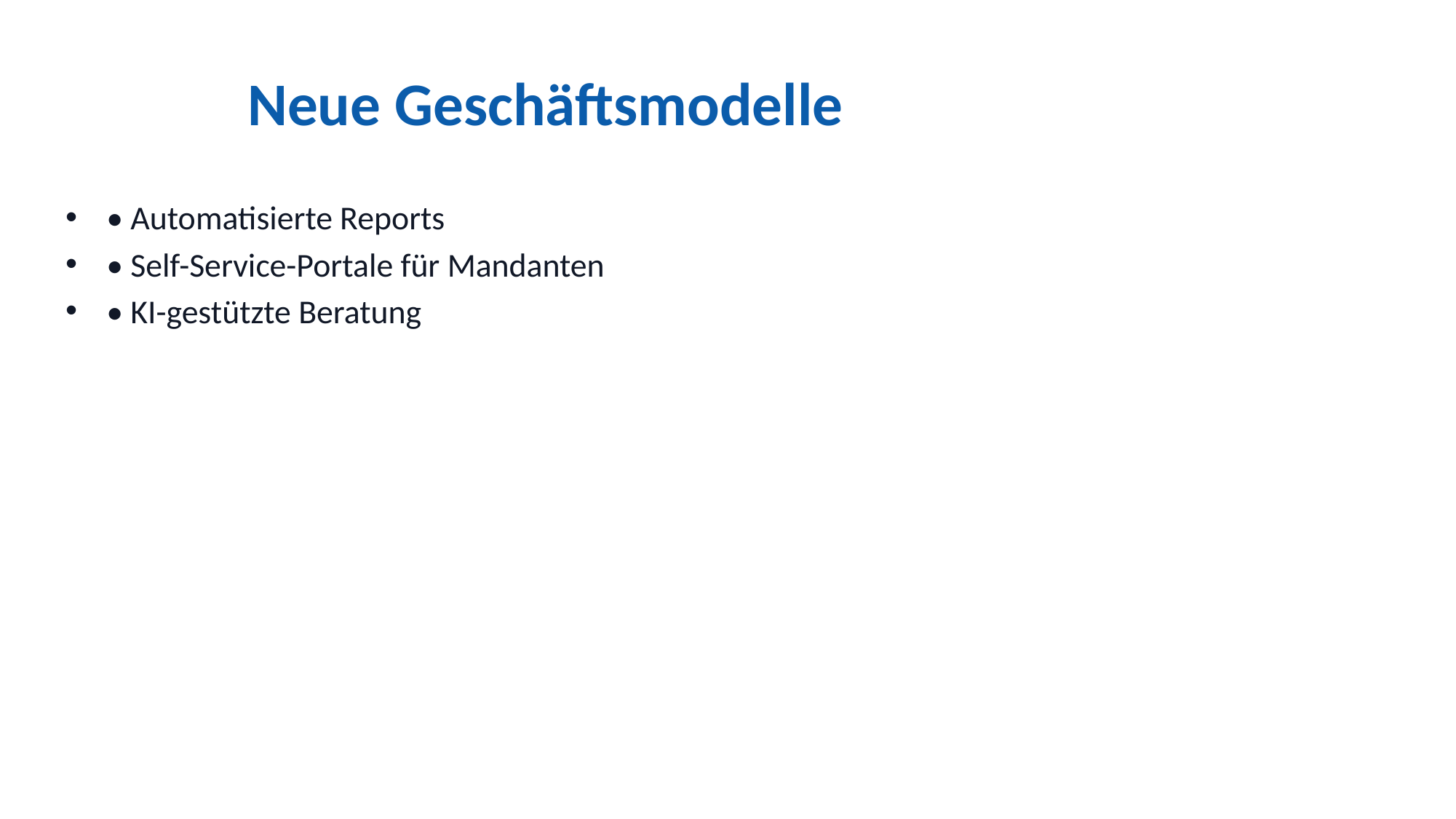

# Neue Geschäftsmodelle
• Automatisierte Reports
• Self-Service-Portale für Mandanten
• KI-gestützte Beratung